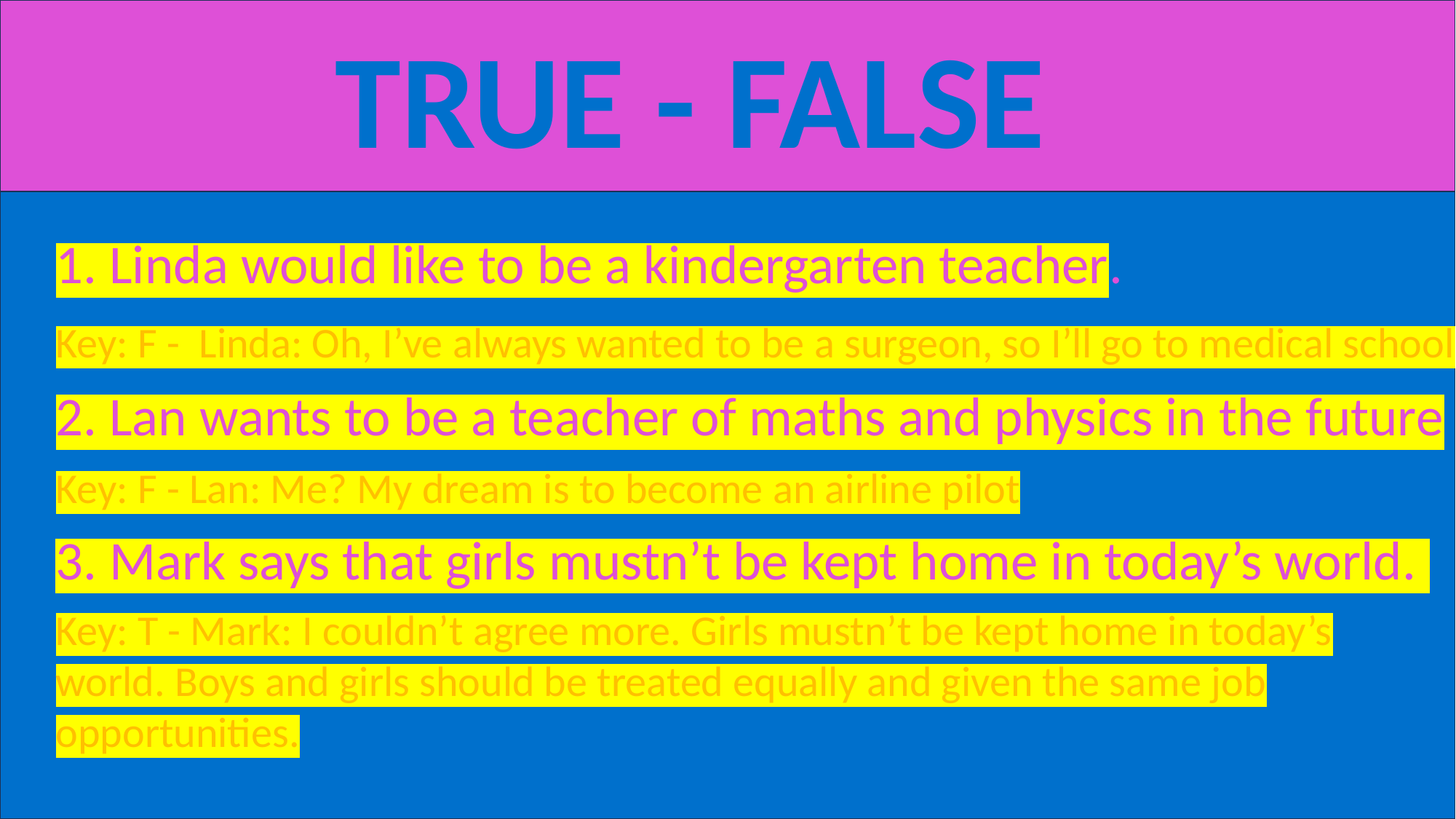

TRUE - FALSE

1. Linda would like to be a kindergarten teacher.
Key: F -  Linda: Oh, I’ve always wanted to be a surgeon, so I’ll go to medical school.
2. Lan wants to be a teacher of maths and physics in the future
Key: F - Lan: Me? My dream is to become an airline pilot
3. Mark says that girls mustn’t be kept home in today’s world.
Key: T - Mark: I couldn’t agree more. Girls mustn’t be kept home in today’s world. Boys and girls should be treated equally and given the same job opportunities.